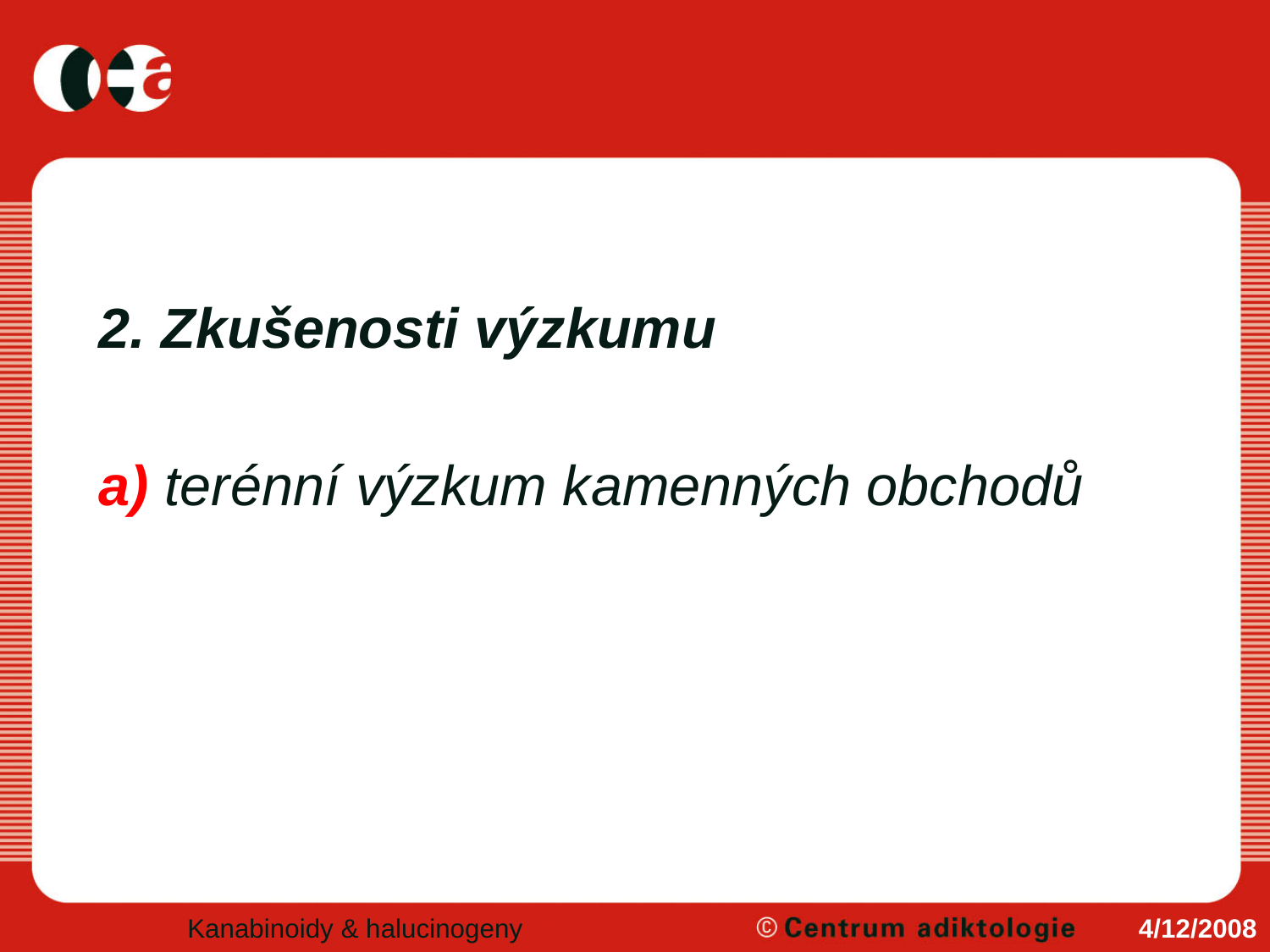

#

2. Zkušenosti výzkumu

a) terénní výzkum kamenných obchodů

Kanabinoidy & halucinogeny
4/12/2008